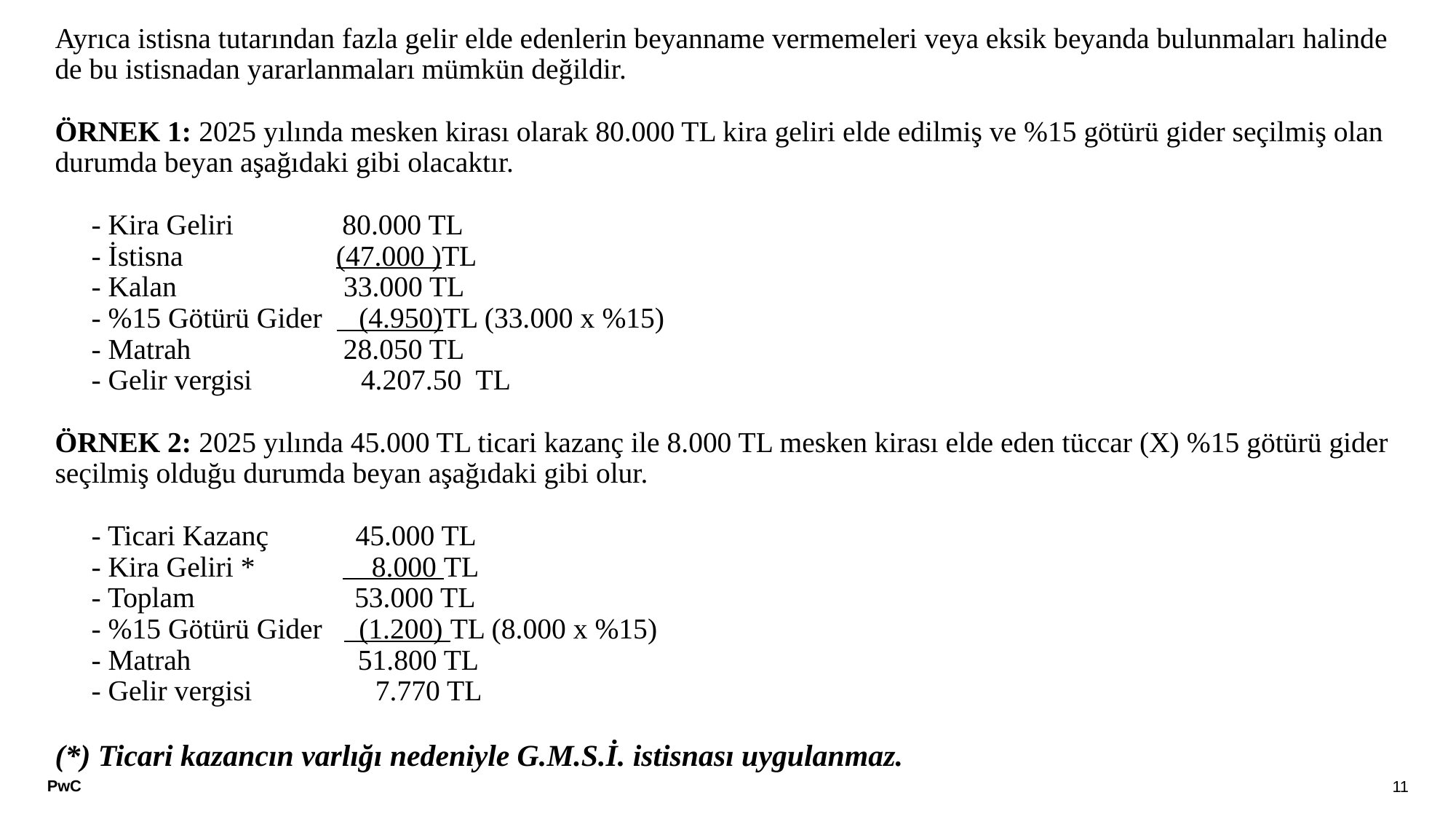

# Ayrıca istisna tutarından fazla gelir elde edenlerin beyanname vermemeleri veya eksik beyanda bulunmaları halinde de bu istisnadan yararlanmaları mümkün değildir.   ÖRNEK 1: 2025 yılında mesken kirası olarak 80.000 TL kira geliri elde edilmiş ve %15 götürü gider seçilmiş olan durumda beyan aşağıdaki gibi olacaktır. - Kira Geliri               80.000 TL - İstisna                     (47.000 )TL - Kalan                       33.000 TL - %15 Götürü Gider     (4.950)TL (33.000 x %15) - Matrah                     28.050 TL - Gelir vergisi               4.207.50  TL   ÖRNEK 2: 2025 yılında 45.000 TL ticari kazanç ile 8.000 TL mesken kirası elde eden tüccar (X) %15 götürü gider seçilmiş olduğu durumda beyan aşağıdaki gibi olur. - Ticari Kazanç            45.000 TL - Kira Geliri *                8.000 TL - Toplam                      53.000 TL - %15 Götürü Gider     (1.200) TL (8.000 x %15) - Matrah                       51.800 TL - Gelir vergisi                 7.770 TL   (*) Ticari kazancın varlığı nedeniyle G.M.S.İ. istisnası uygulanmaz.
11